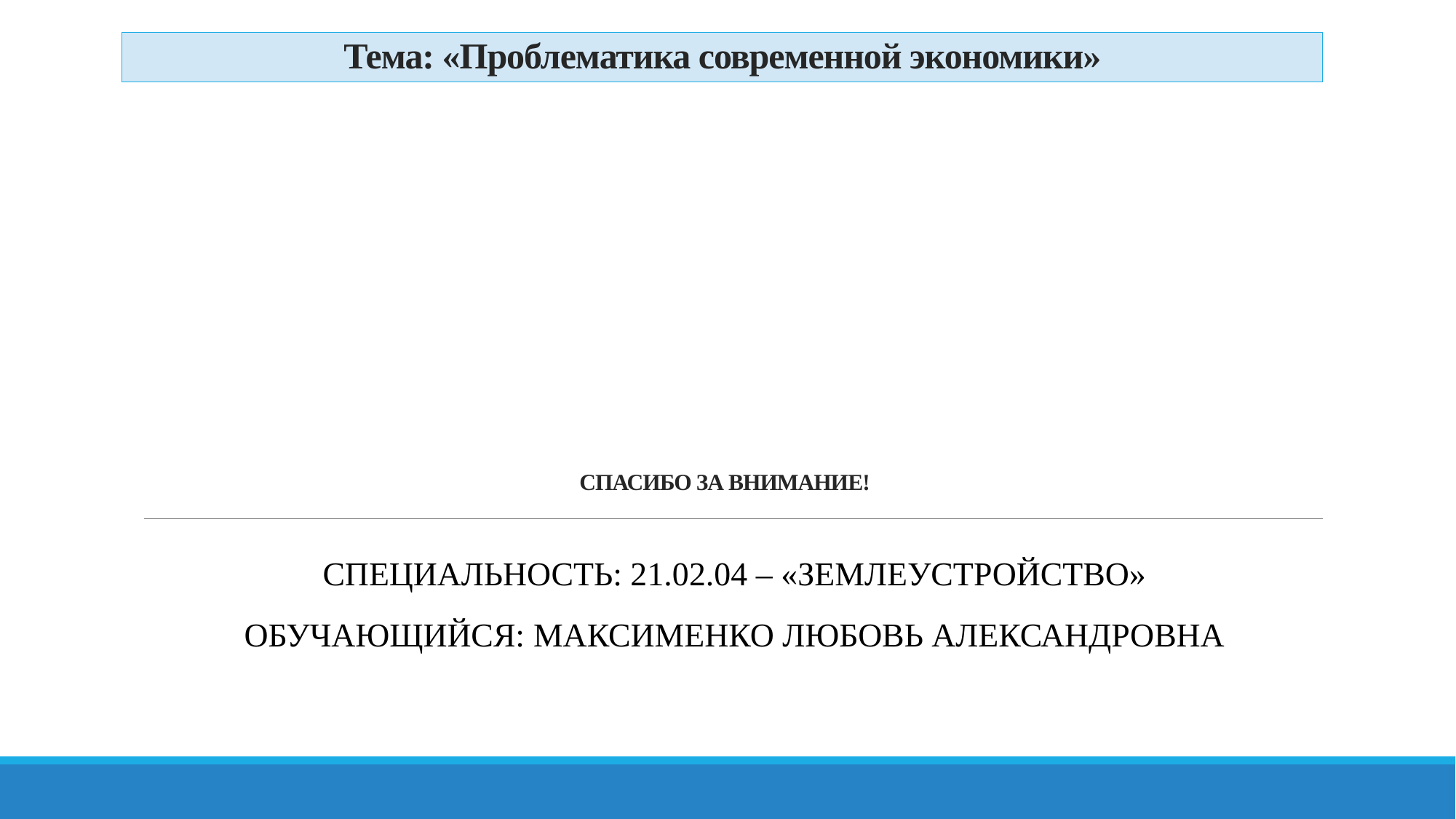

Тема: «Проблематика современной экономики»
# СПАСИБО ЗА ВНИМАНИЕ!
Специальность: 21.02.04 – «Землеустройство»
ОБУЧАЮЩИЙСЯ: Максименко Любовь Александровна